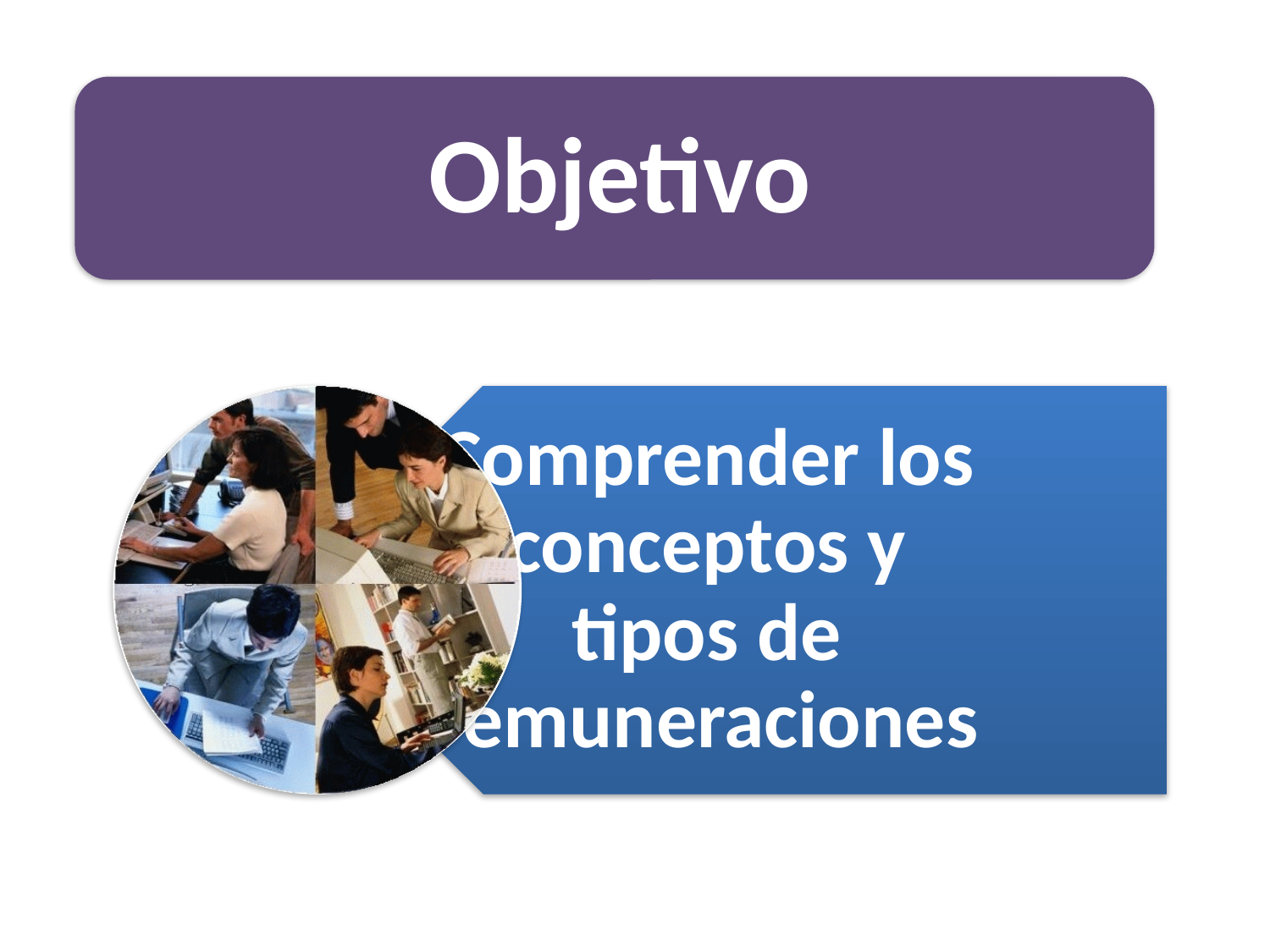

Objetivo
Comprender los conceptos y tipos de remuneraciones